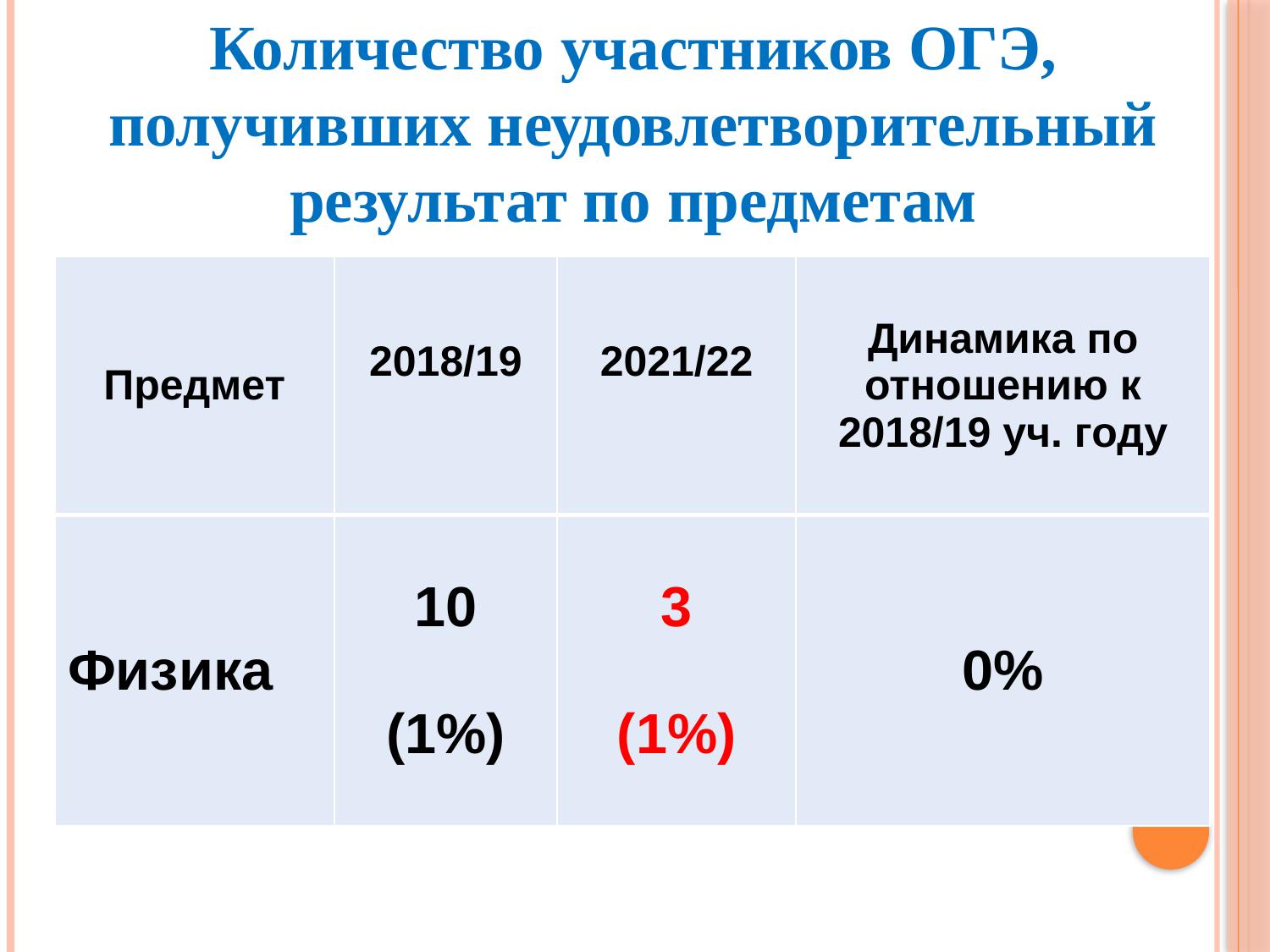

Количество участников ОГЭ, получивших неудовлетворительный результат по предметам
| Предмет | 2018/19 | 2021/22 | Динамика по отношению к 2018/19 уч. году |
| --- | --- | --- | --- |
| Физика | 10 (1%) | 3 (1%) | 0% |